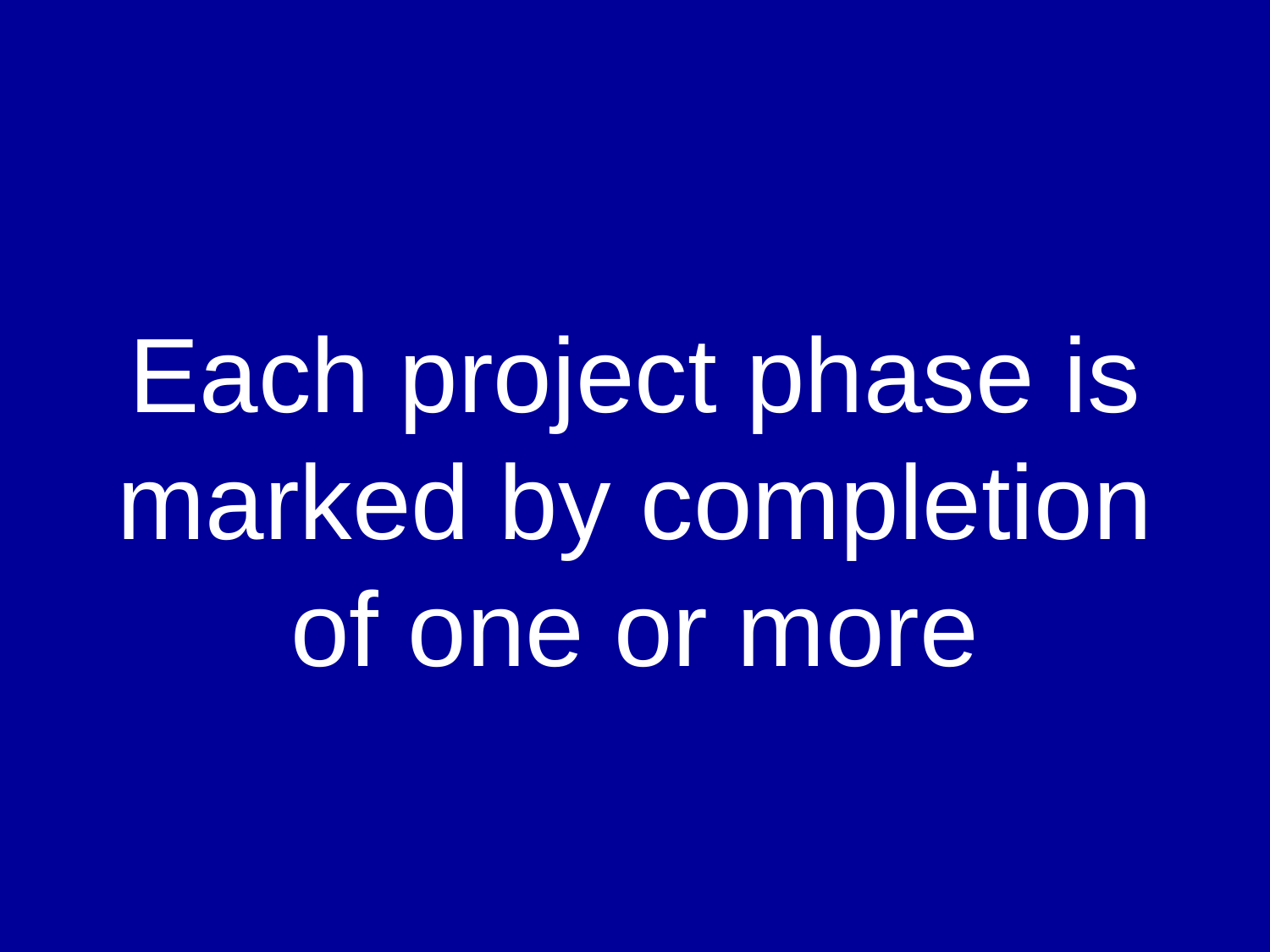

# Each project phase is marked by completion of one or more